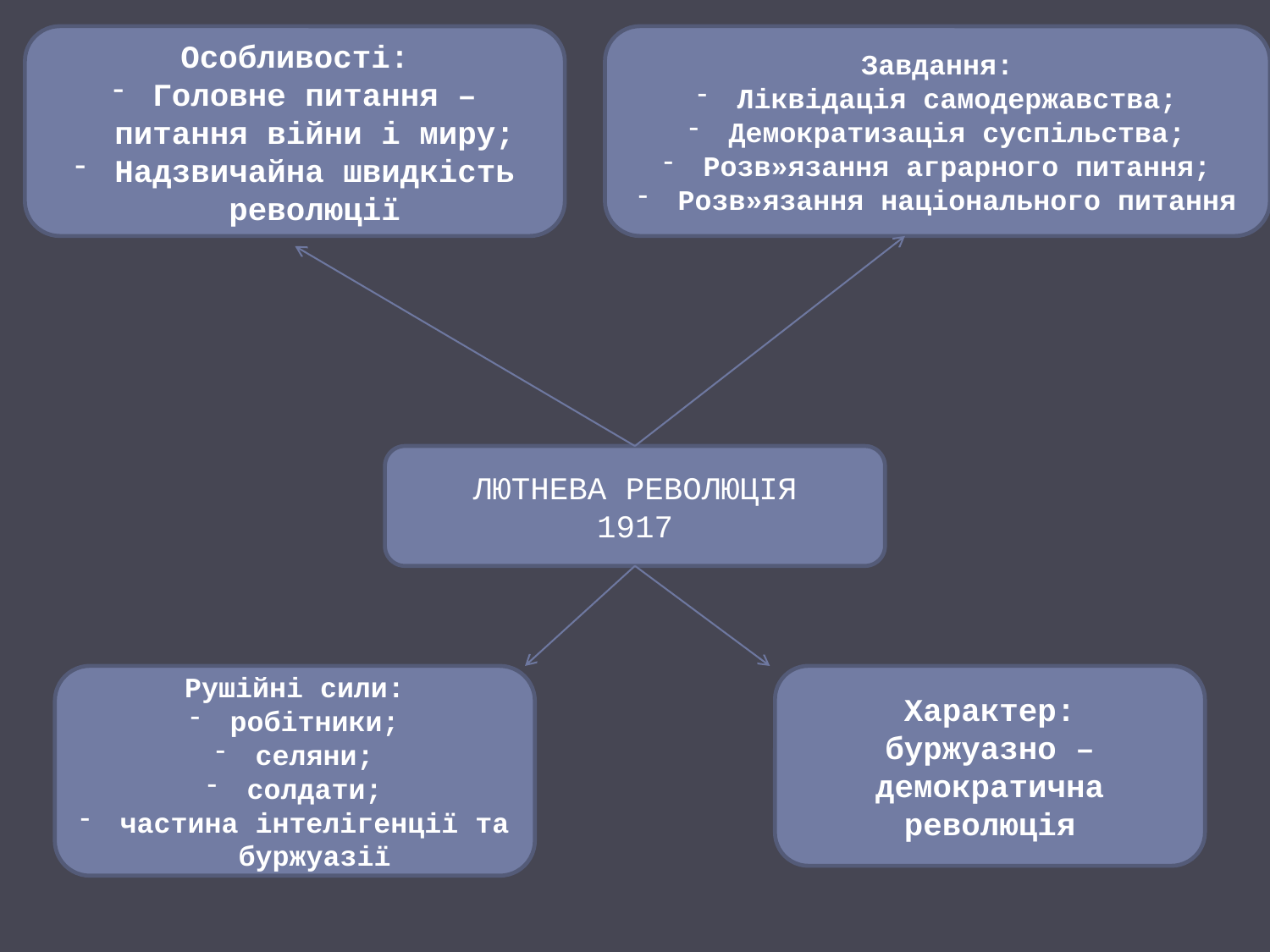

Особливості:
Головне питання – питання війни і миру;
Надзвичайна швидкість революції
Завдання:
Ліквідація самодержавства;
Демократизація суспільства;
Розв»язання аграрного питання;
Розв»язання національного питання
ЛЮТНЕВА РЕВОЛЮЦІЯ
1917
Рушійні сили:
робітники;
селяни;
солдати;
частина інтелігенції та буржуазії
Характер:
буржуазно – демократична революція